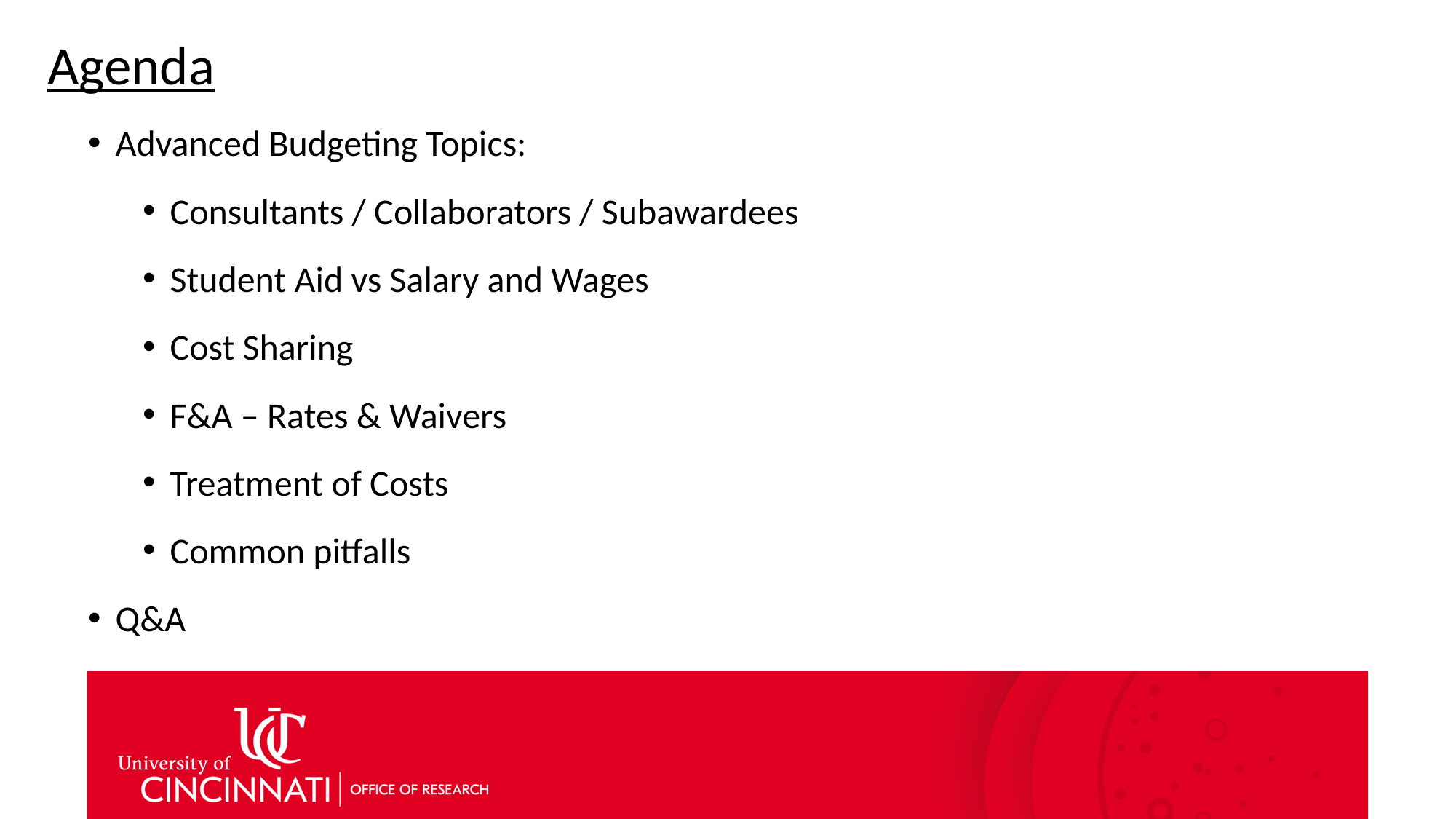

# Agenda
Advanced Budgeting Topics:
Consultants / Collaborators / Subawardees
Student Aid vs Salary and Wages
Cost Sharing
F&A – Rates & Waivers
Treatment of Costs
Common pitfalls
Q&A